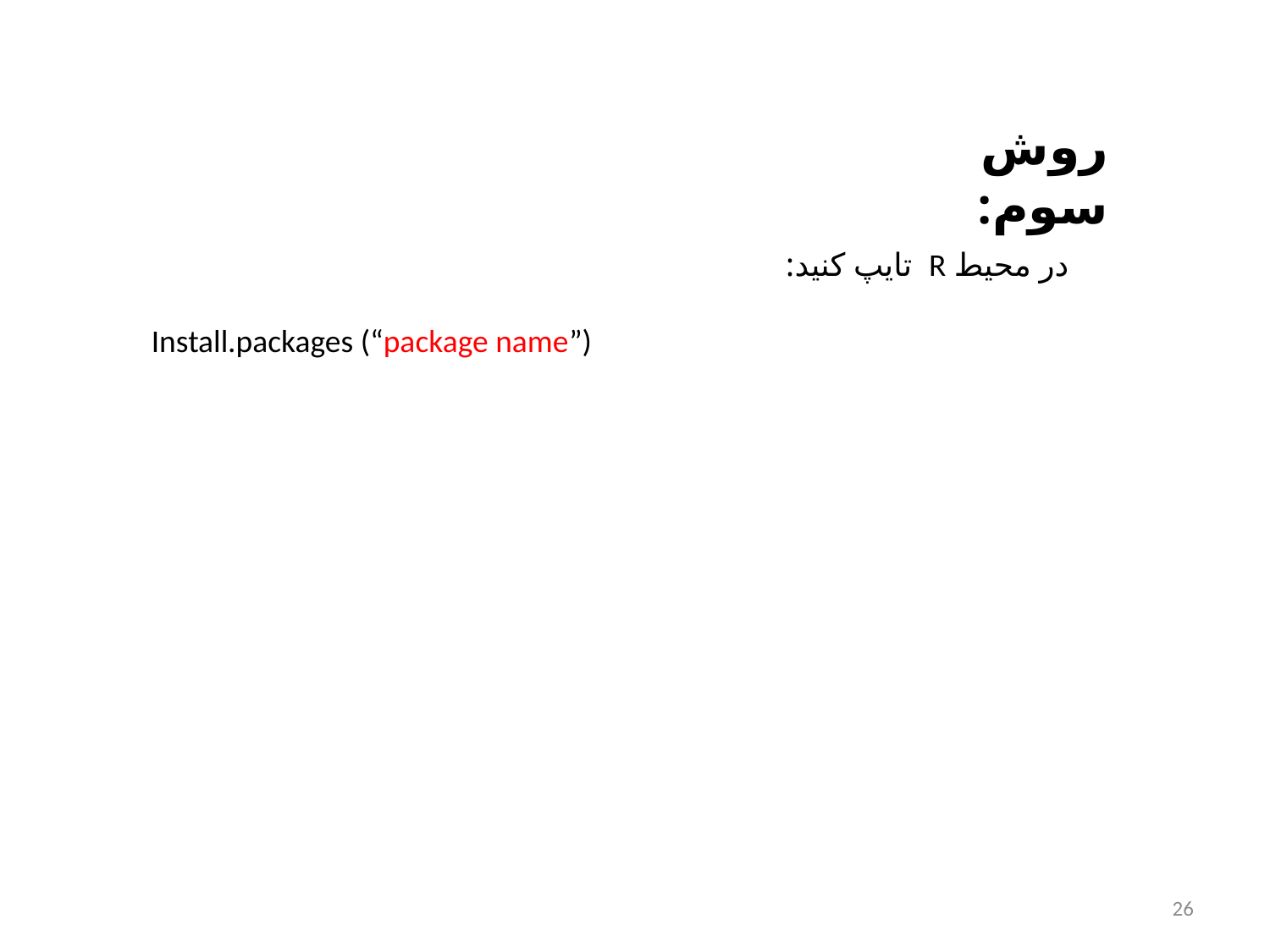

روش سوم:
در محیط R  تایپ کنید:

Install.packages (“package name”)

26